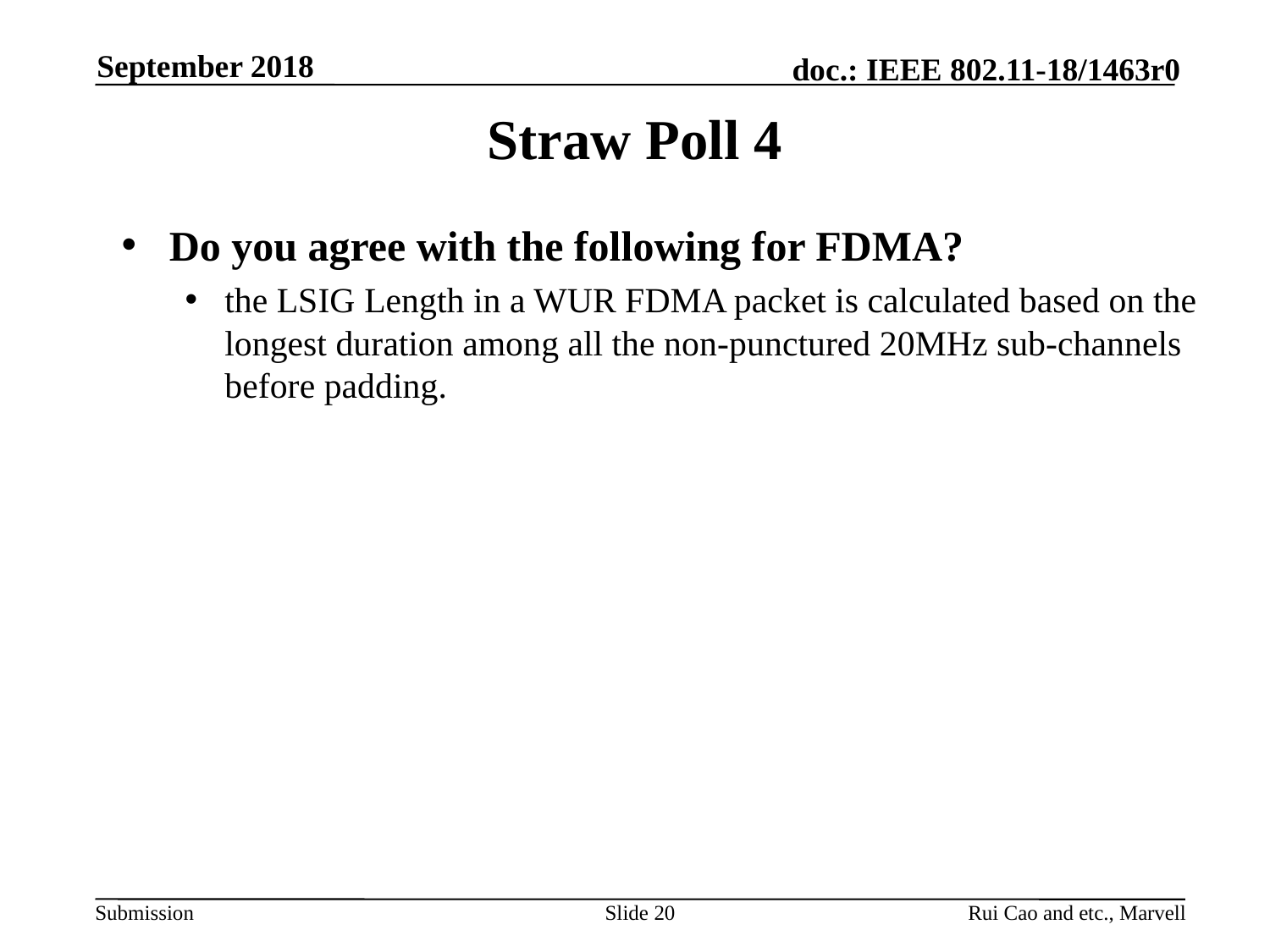

September 2018
# Straw Poll 4
Do you agree with the following for FDMA?
the LSIG Length in a WUR FDMA packet is calculated based on the longest duration among all the non-punctured 20MHz sub-channels before padding.
Slide 20
Rui Cao and etc., Marvell